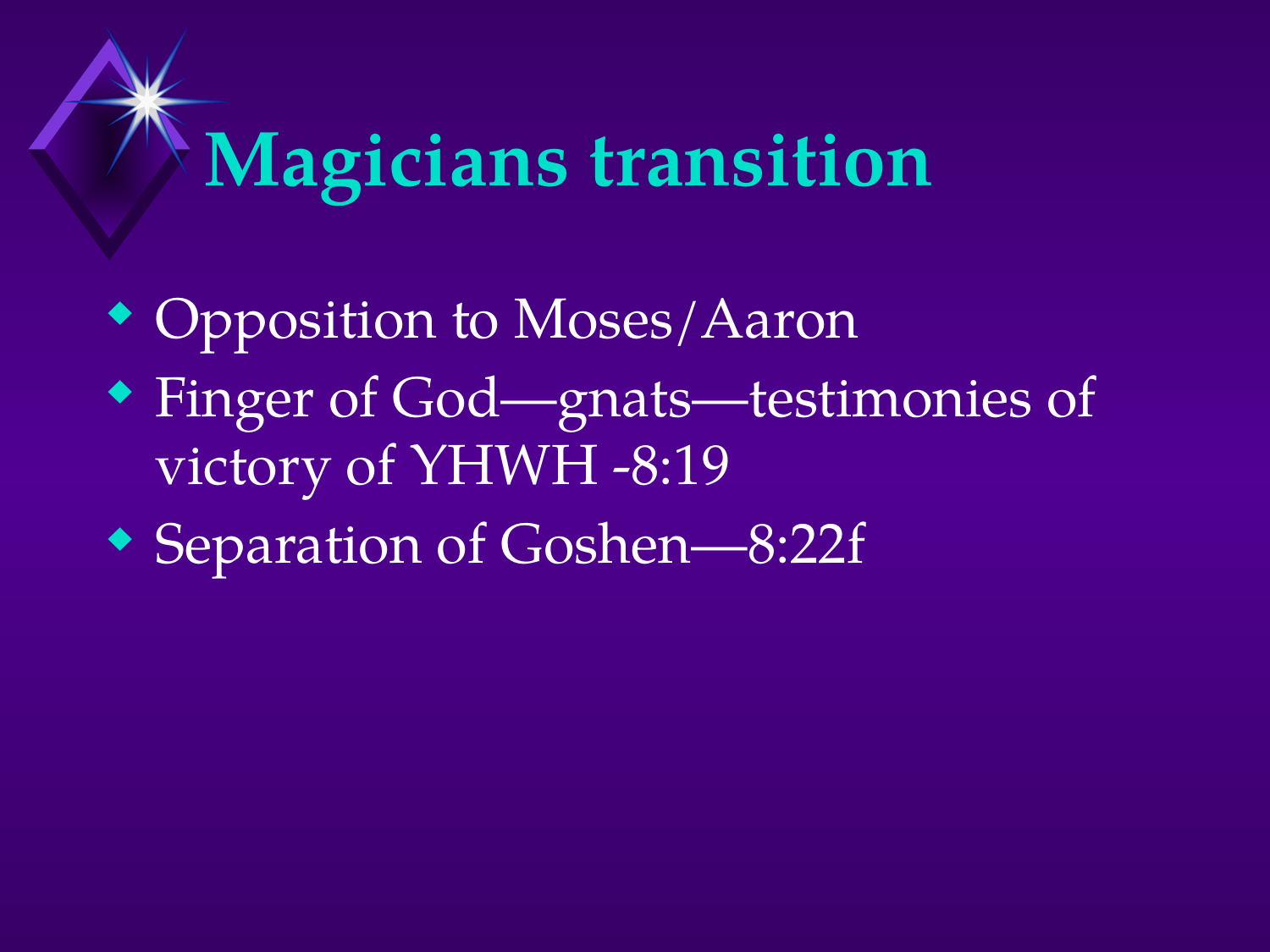

# Magicians transition
Opposition to Moses/Aaron
Finger of God—gnats—testimonies of victory of YHWH -8:19
Separation of Goshen—8:22f